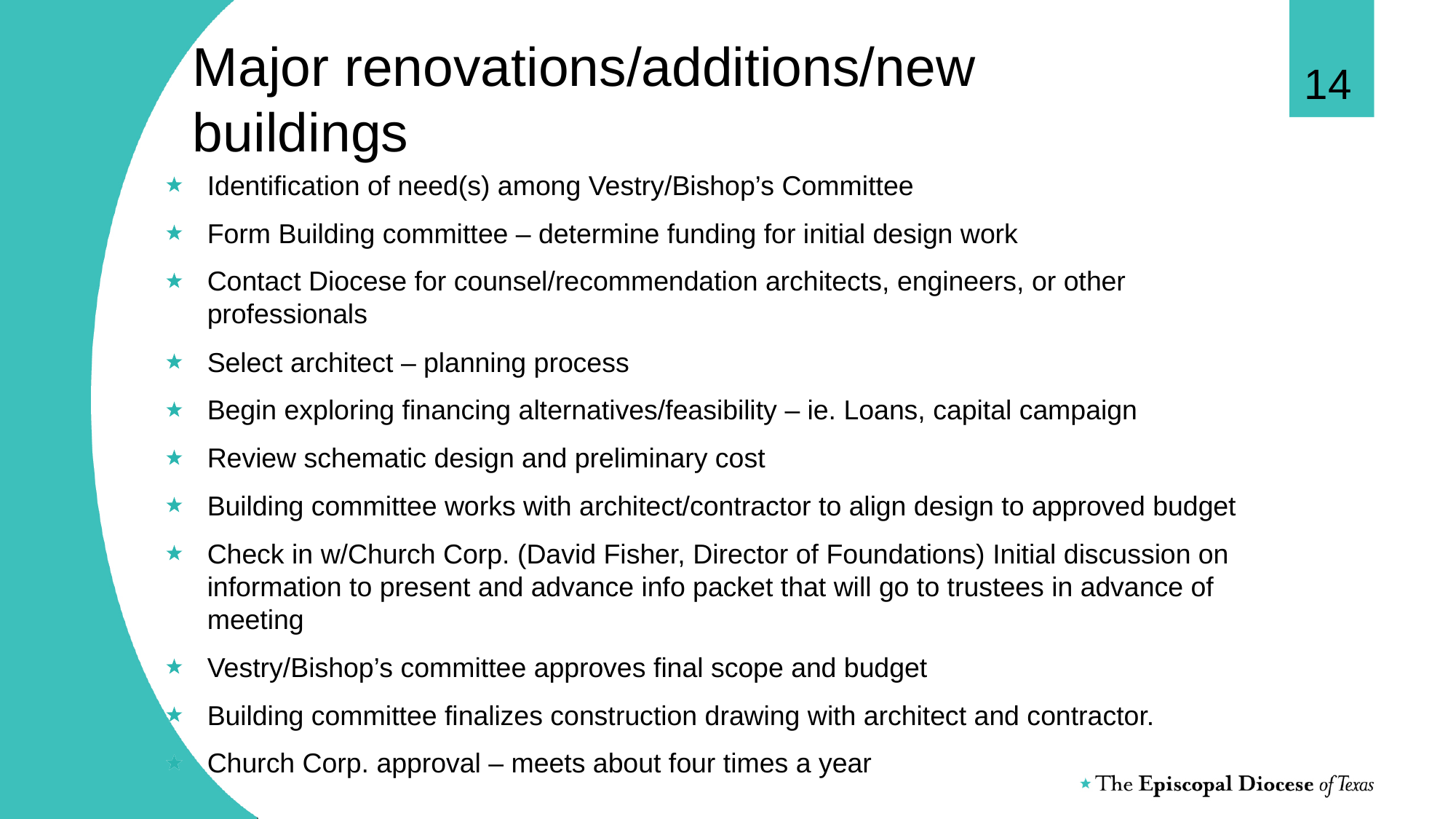

14
# Major renovations/additions/new buildings
Identification of need(s) among Vestry/Bishop’s Committee
Form Building committee – determine funding for initial design work
Contact Diocese for counsel/recommendation architects, engineers, or other professionals
Select architect – planning process
Begin exploring financing alternatives/feasibility – ie. Loans, capital campaign
Review schematic design and preliminary cost
Building committee works with architect/contractor to align design to approved budget
Check in w/Church Corp. (David Fisher, Director of Foundations) Initial discussion on information to present and advance info packet that will go to trustees in advance of meeting
Vestry/Bishop’s committee approves final scope and budget
Building committee finalizes construction drawing with architect and contractor.
Church Corp. approval – meets about four times a year